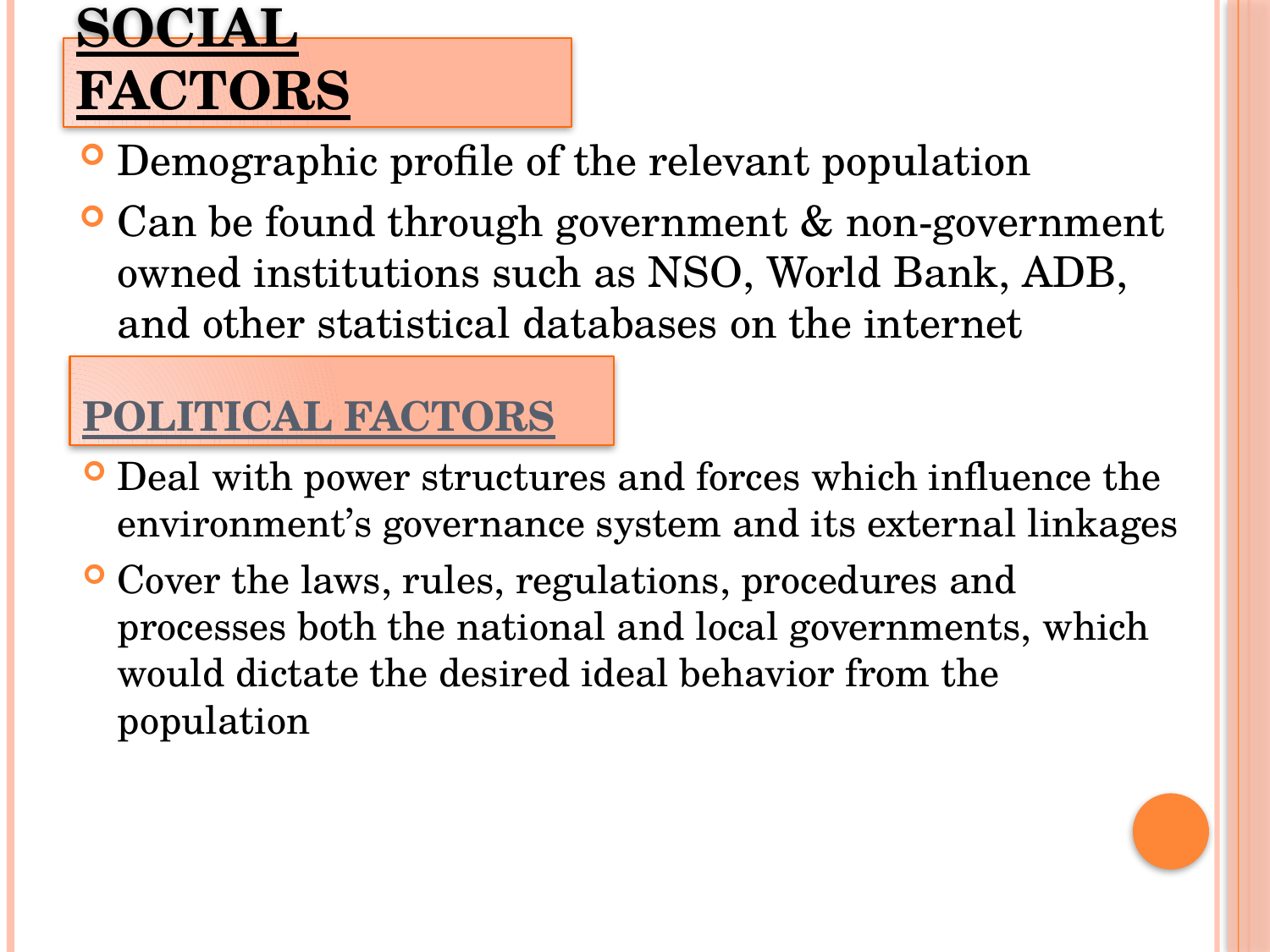

# Social Factors
Demographic profile of the relevant population
Can be found through government & non-government owned institutions such as NSO, World Bank, ADB, and other statistical databases on the internet
Political Factors
Deal with power structures and forces which influence the environment’s governance system and its external linkages
Cover the laws, rules, regulations, procedures and processes both the national and local governments, which would dictate the desired ideal behavior from the population